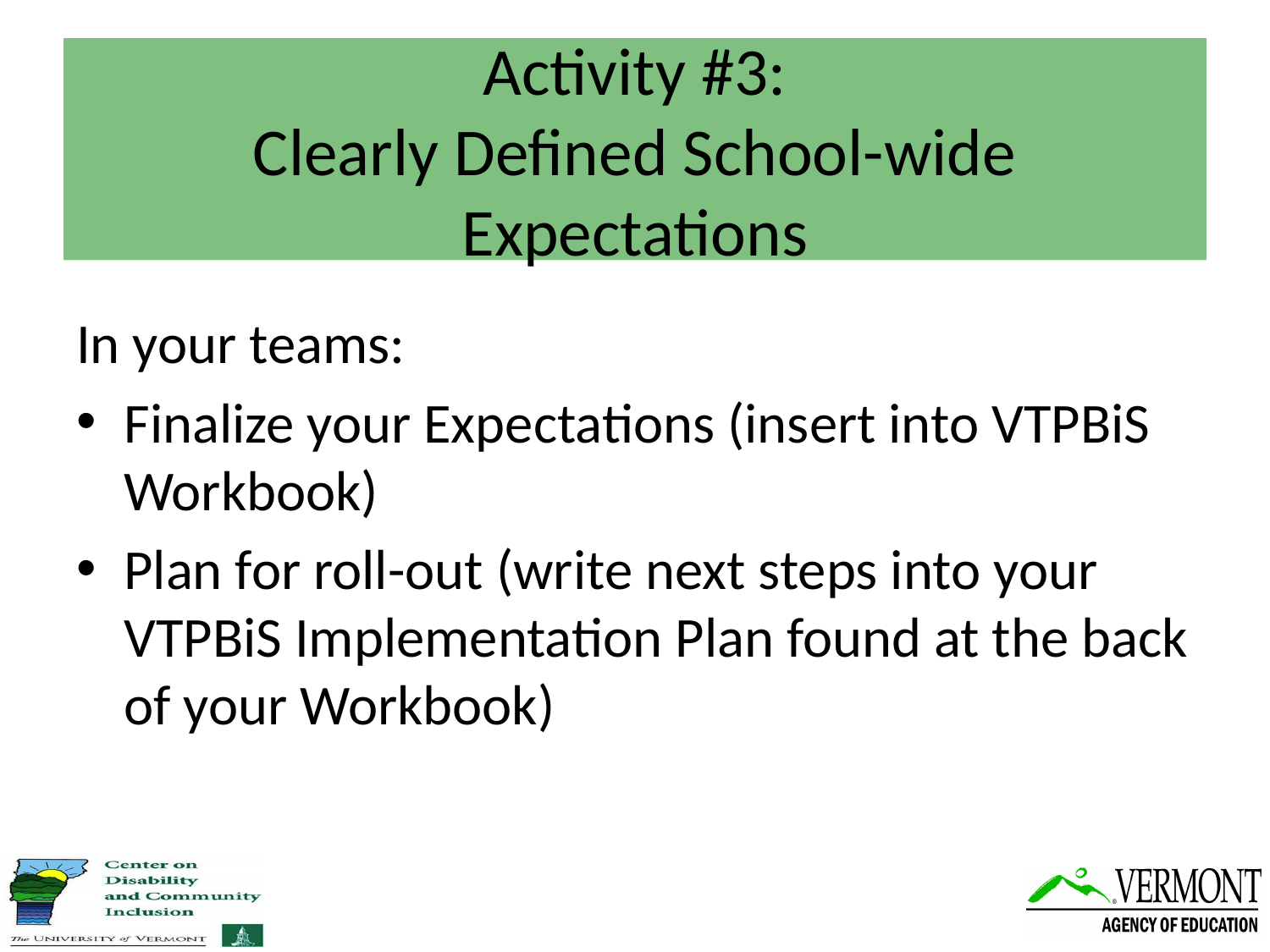

# Activity #3: Clearly Defined School-wide Expectations

In your teams:
Finalize your Expectations (insert into VTPBiS Workbook)
Plan for roll-out (write next steps into your VTPBiS Implementation Plan found at the back of your Workbook)